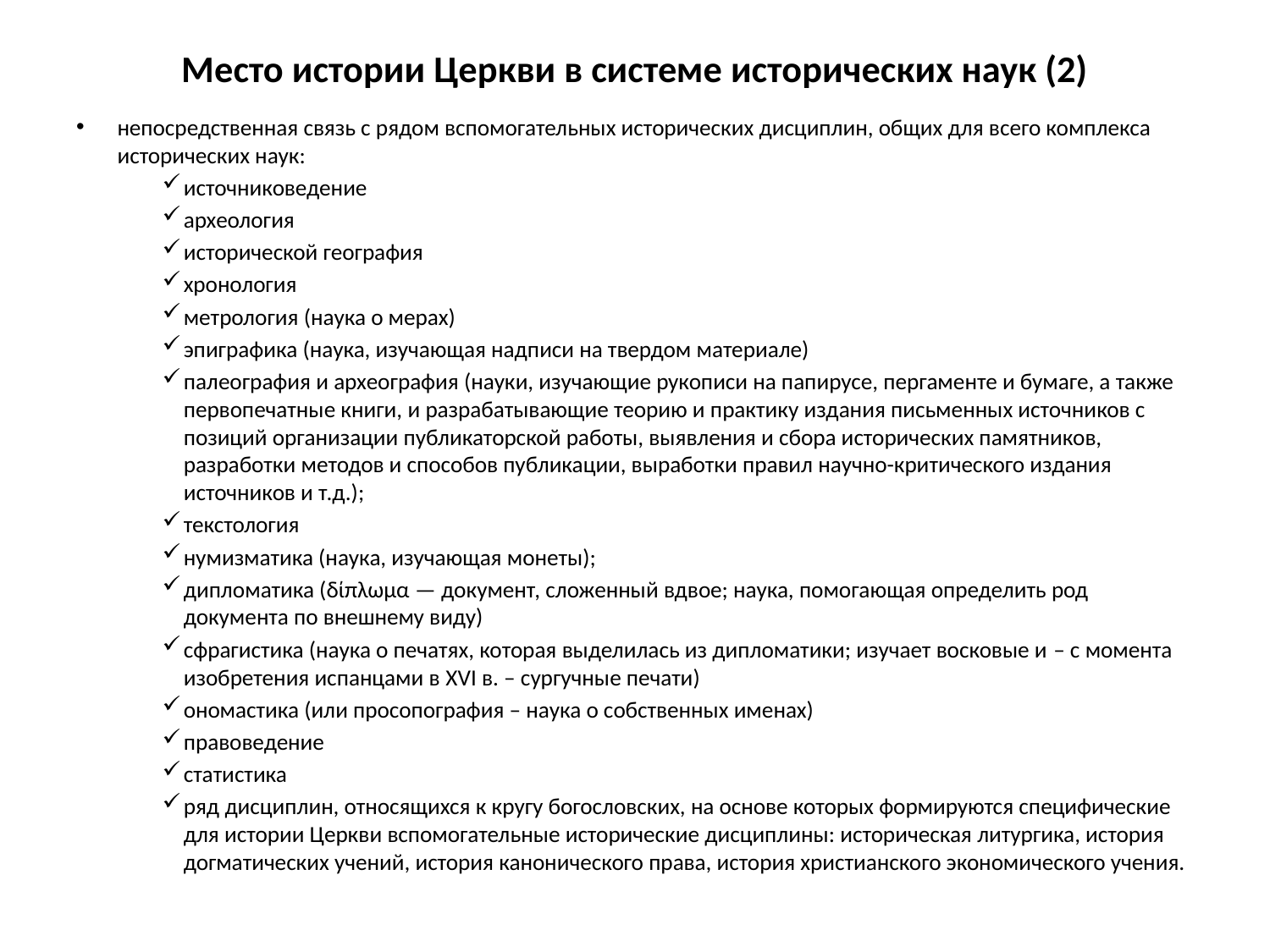

# Место истории Церкви в системе исторических наук (2)
непосредственная связь с рядом вспомогательных исторических дисциплин, общих для всего комплекса исторических наук:
источниковедение
археология
исторической география
хронология
метрология (наука о мерах)
эпиграфика (наука, изучающая надписи на твердом материале)
палеография и археография (науки, изучающие рукописи на папирусе, пергаменте и бумаге, а также первопечатные книги, и разрабатывающие теорию и практику издания письменных источников с позиций организации публикаторской работы, выявления и сбора исторических памятников, разработки методов и способов публикации, выработки правил научно-критического издания источников и т.д.);
текстология
нумизматика (наука, изучающая монеты);
дипломатика (δίπλωμα — документ, сложенный вдвое; наука, помогающая определить род документа по внешнему виду)
сфрагистика (наука о печатях, которая выделилась из дипломатики; изучает восковые и – с момента изобретения испанцами в XVI в. – сургучные печати)
ономастика (или просопография – наука о собственных именах)
правоведение
статистика
ряд дисциплин, относящихся к кругу богословских, на основе которых формируются специфические для истории Церкви вспомогательные исторические дисциплины: историческая литургика, история догматических учений, история канонического права, история христианского экономического учения.